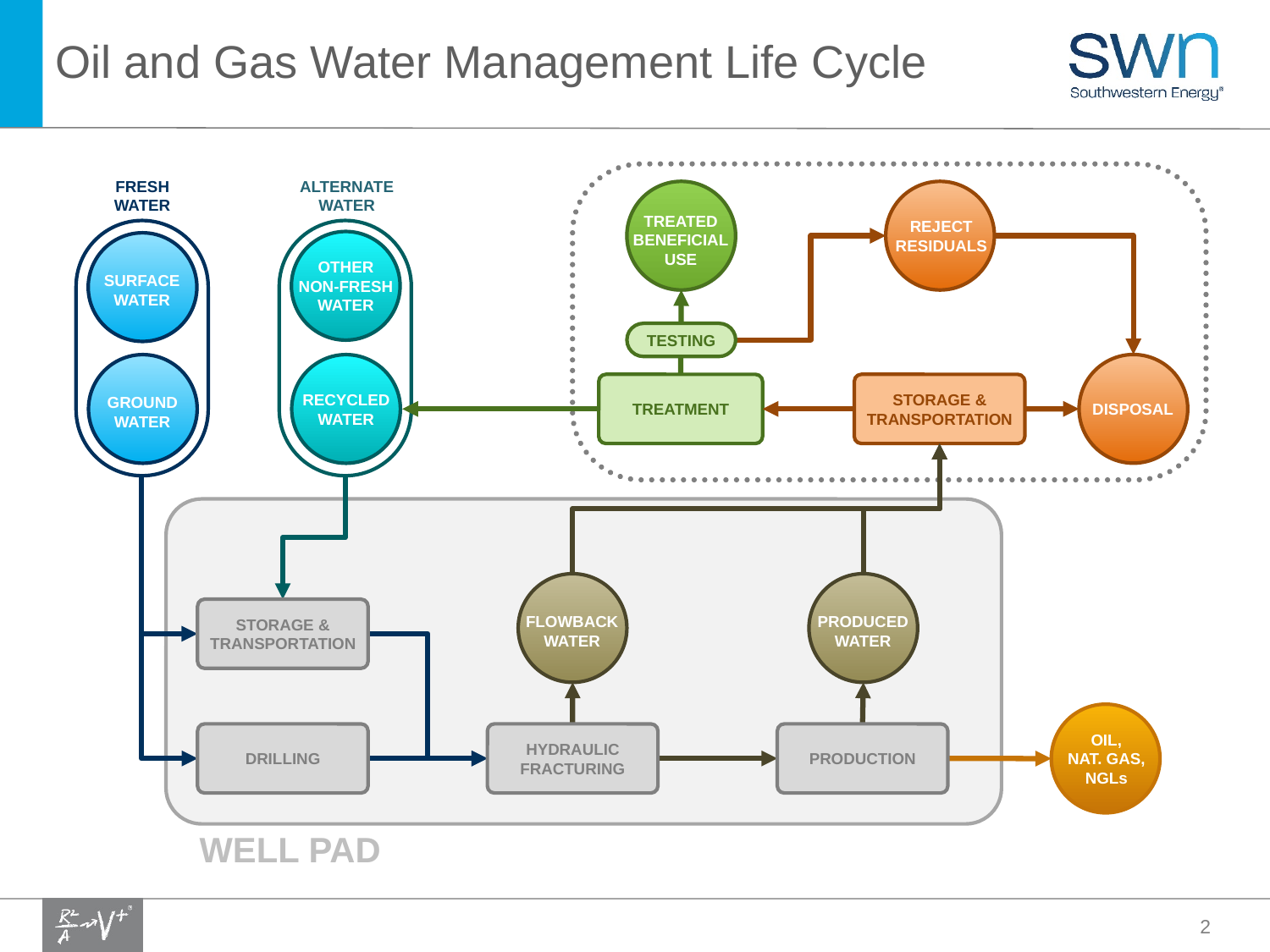

# Oil and Gas Water Management Life Cycle

FRESH
WATER
ALTERNATE
WATER

TREATED
BENEFICIAL
USE
REJECT
RESIDUALS

OTHER
NON-FRESH
WATER
SURFACE
WATER
TESTING

TREATMENT
STORAGE &
TRANSPORTATION

RECYCLED
WATER
GROUND
WATER
DISPOSAL
ALT.
WATER

STORAGE & TRANSPORTATION
FLOWBACK
WATER
PRODUCED
WATER

OIL,
NAT. GAS,
NGLs
DRILLING
HYDRAULIC FRACTURING
PRODUCTION
WELL PAD